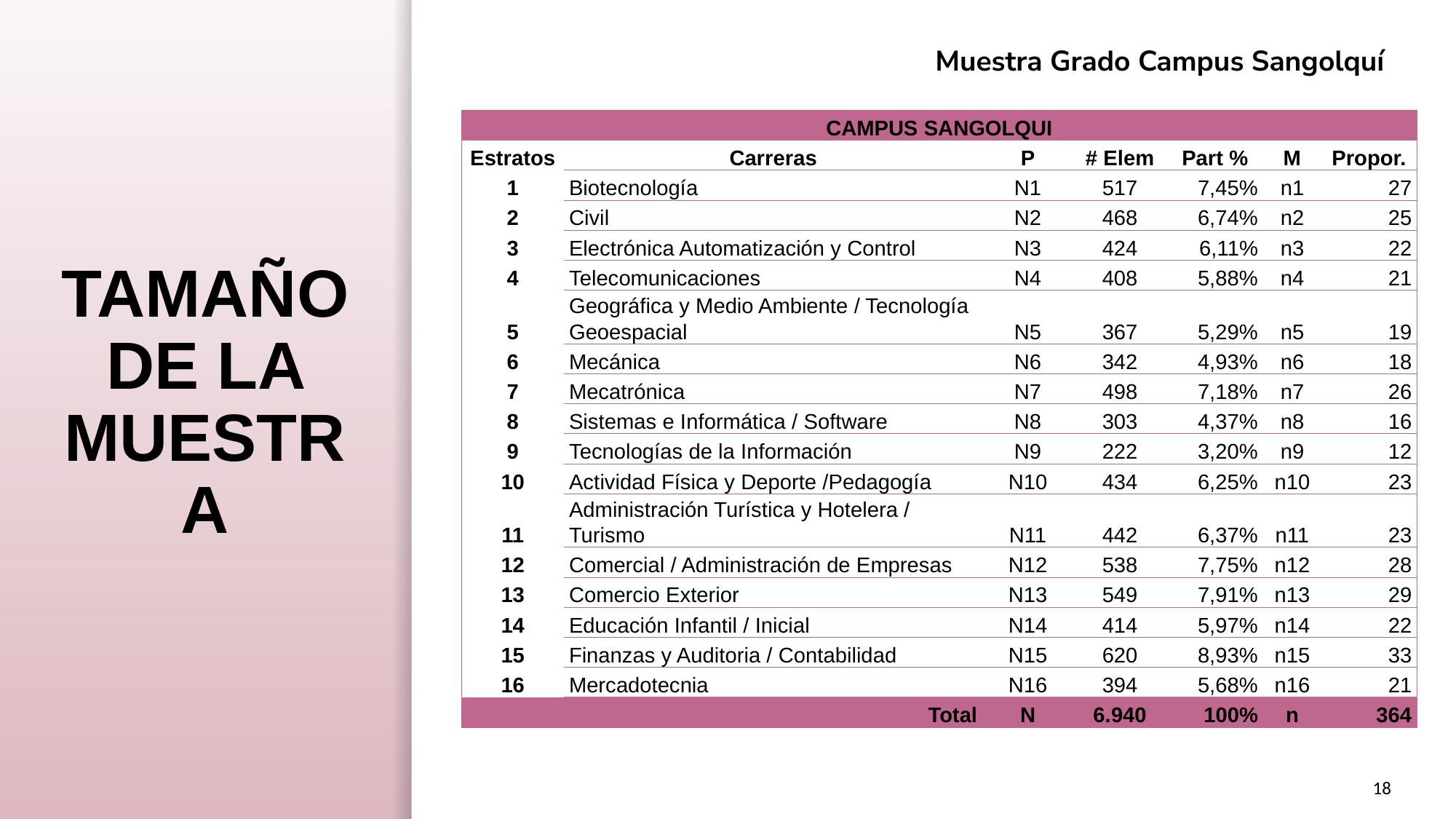

Muestra Grado Campus Sangolquí
| CAMPUS SANGOLQUI |  |  |  |  |  |  |
| --- | --- | --- | --- | --- | --- | --- |
| Estratos | Carreras | P | # Elem | Part % | M | Propor. |
| 1 | Biotecnología | N1 | 517 | 7,45% | n1 | 27 |
| 2 | Civil | N2 | 468 | 6,74% | n2 | 25 |
| 3 | Electrónica Automatización y Control | N3 | 424 | 6,11% | n3 | 22 |
| 4 | Telecomunicaciones | N4 | 408 | 5,88% | n4 | 21 |
| 5 | Geográfica y Medio Ambiente / Tecnología Geoespacial | N5 | 367 | 5,29% | n5 | 19 |
| 6 | Mecánica | N6 | 342 | 4,93% | n6 | 18 |
| 7 | Mecatrónica | N7 | 498 | 7,18% | n7 | 26 |
| 8 | Sistemas e Informática / Software | N8 | 303 | 4,37% | n8 | 16 |
| 9 | Tecnologías de la Información | N9 | 222 | 3,20% | n9 | 12 |
| 10 | Actividad Física y Deporte /Pedagogía | N10 | 434 | 6,25% | n10 | 23 |
| 11 | Administración Turística y Hotelera / Turismo | N11 | 442 | 6,37% | n11 | 23 |
| 12 | Comercial / Administración de Empresas | N12 | 538 | 7,75% | n12 | 28 |
| 13 | Comercio Exterior | N13 | 549 | 7,91% | n13 | 29 |
| 14 | Educación Infantil / Inicial | N14 | 414 | 5,97% | n14 | 22 |
| 15 | Finanzas y Auditoria / Contabilidad | N15 | 620 | 8,93% | n15 | 33 |
| 16 | Mercadotecnia | N16 | 394 | 5,68% | n16 | 21 |
|  | Total | N | 6.940 | 100% | n | 364 |
# TAMAÑO DE LA MUESTRA
18